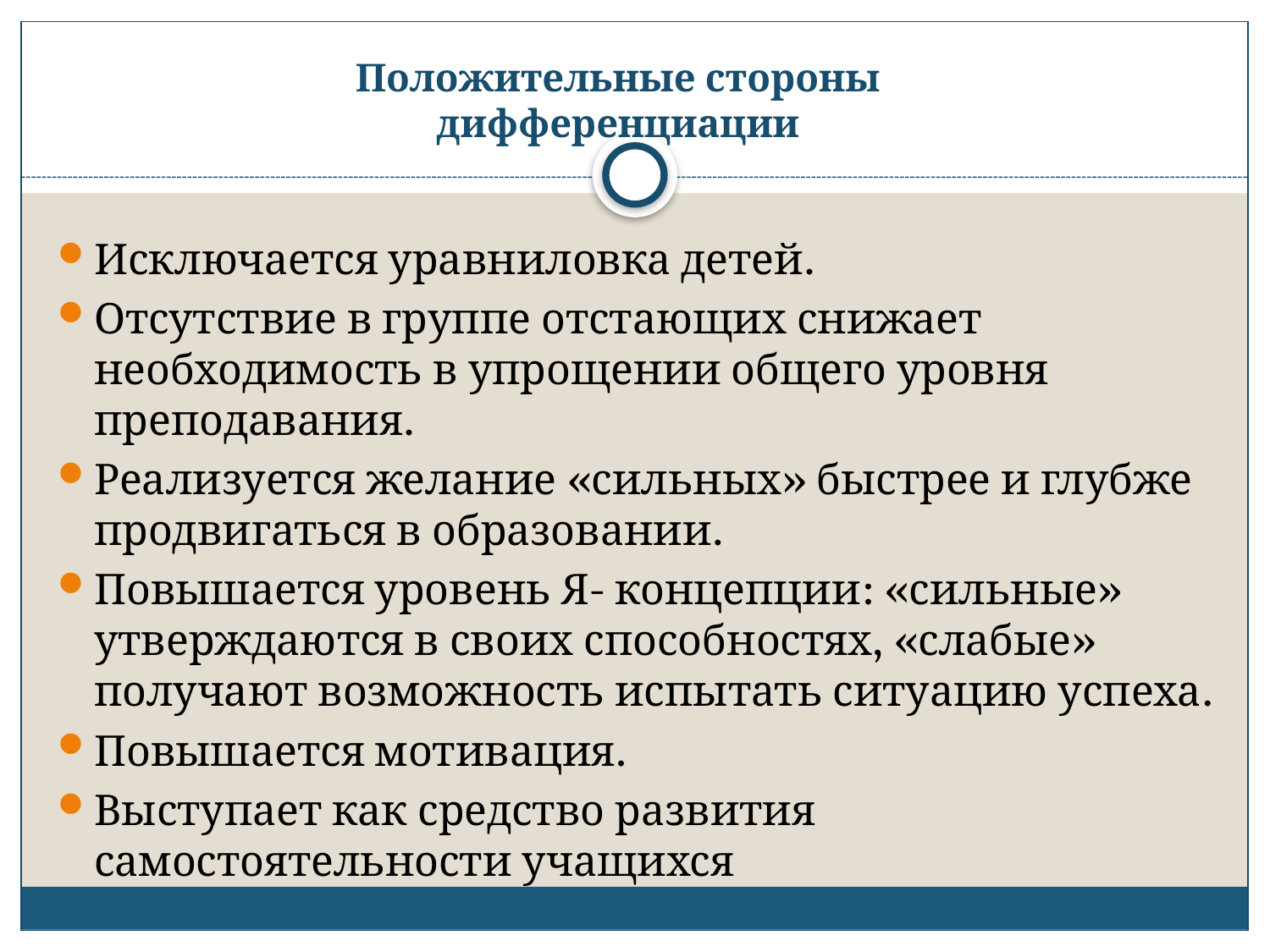

# Положительные стороны дифференциации
Исключается уравниловка детей.
Отсутствие в группе отстающих снижает необходимость в упрощении общего уровня преподавания.
Реализуется желание «сильных» быстрее и глубже продвигаться в образовании.
Повышается уровень Я- концепции: «сильные» утверждаются в своих способностях, «слабые» получают возможность испытать ситуацию успеха.
Повышается мотивация.
Выступает как средство развития самостоятельности учащихся